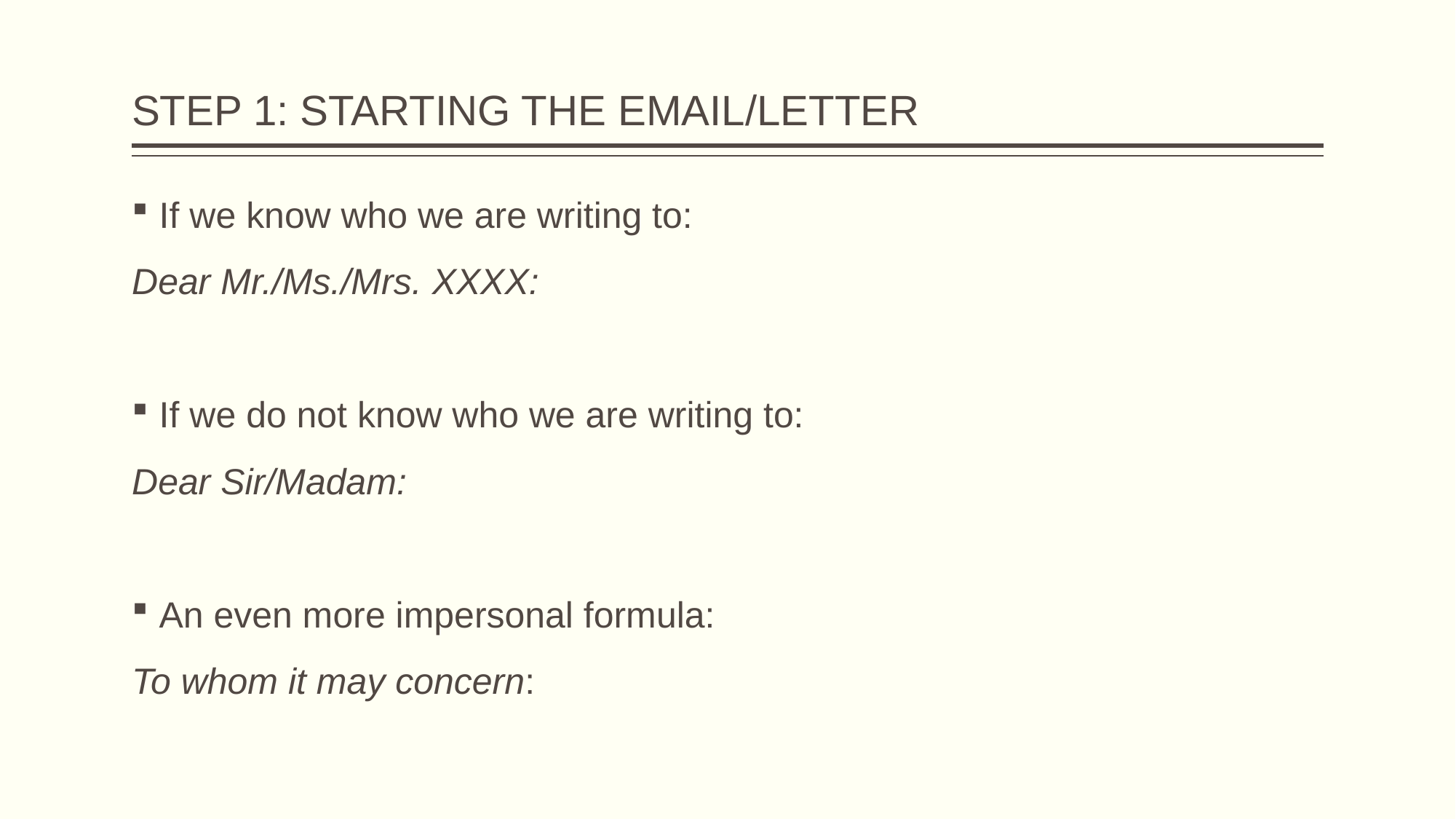

# STEP 1: STARTING THE EMAIL/LETTER
If we know who we are writing to:
Dear Mr./Ms./Mrs. XXXX:

If we do not know who we are writing to:
Dear Sir/Madam:

An even more impersonal formula:
To whom it may concern: